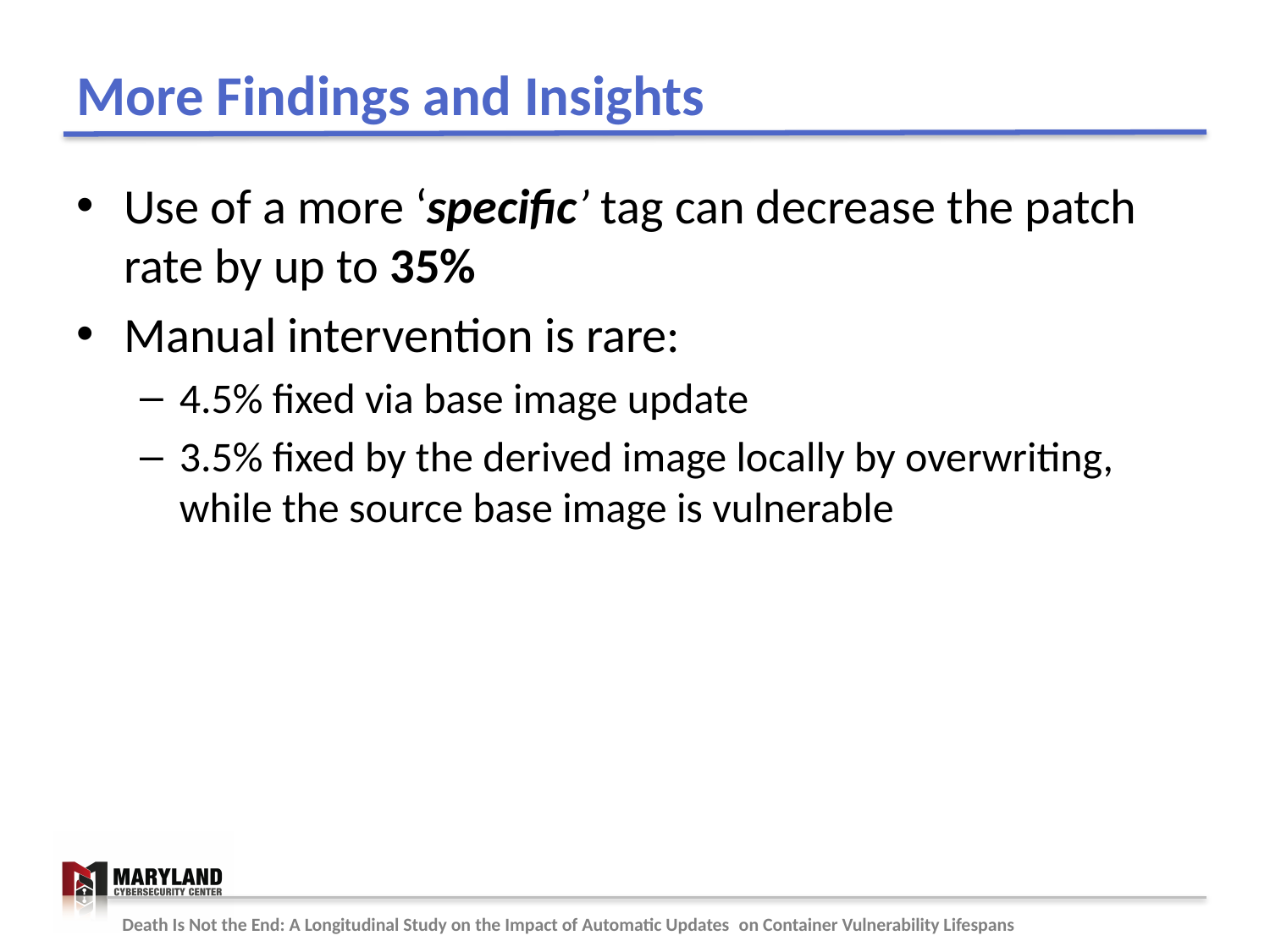

# More Findings and Insights
Use of a more ‘specific’ tag can decrease the patch rate by up to 35%
Manual intervention is rare:
4.5% fixed via base image update
3.5% fixed by the derived image locally by overwriting, while the source base image is vulnerable
Death Is Not the End: A Longitudinal Study on the Impact of Automatic Updates  on Container Vulnerability Lifespans